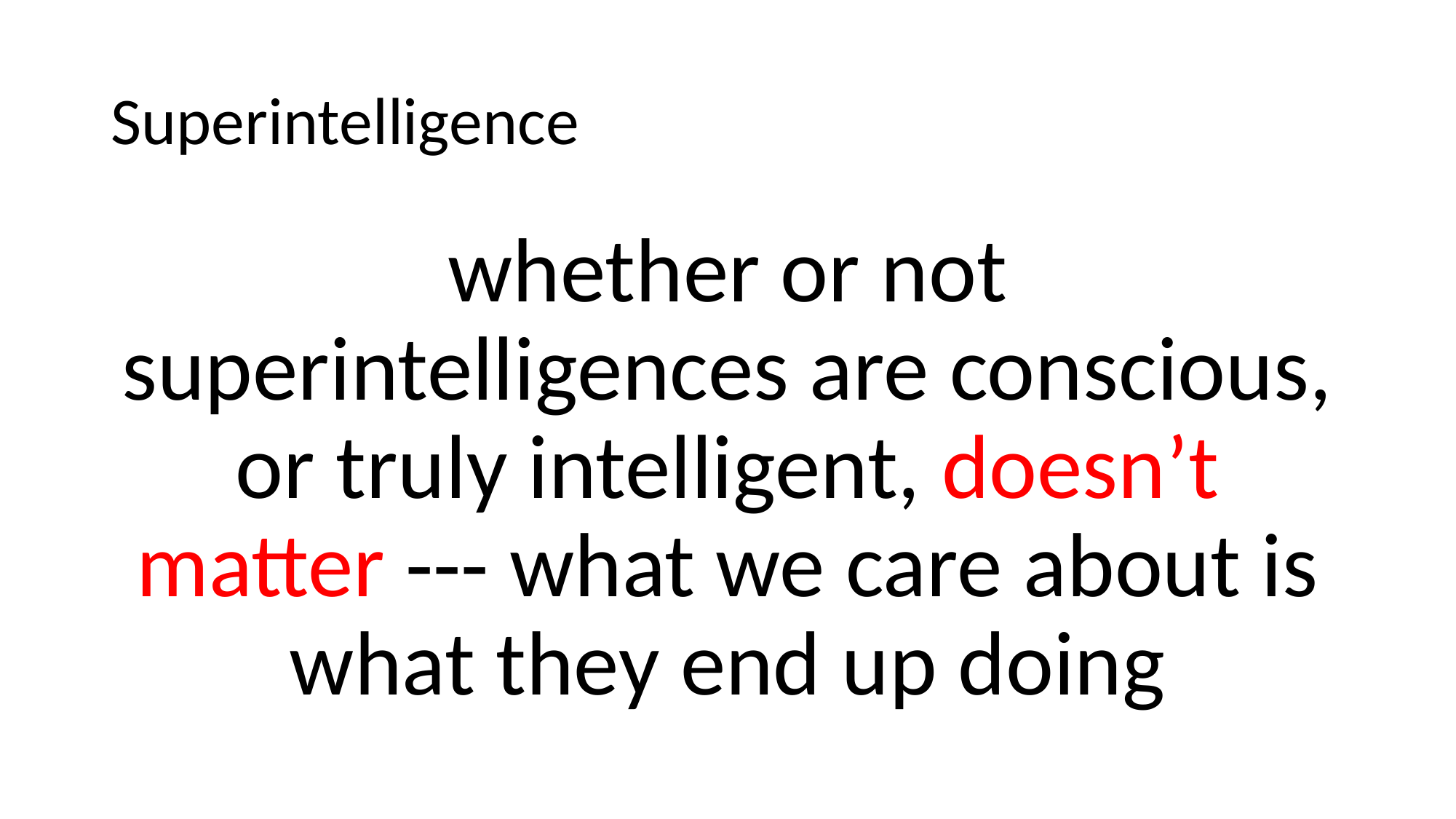

# Superintelligence
whether or not superintelligences are conscious, or truly intelligent, doesn’t matter --- what we care about is what they end up doing